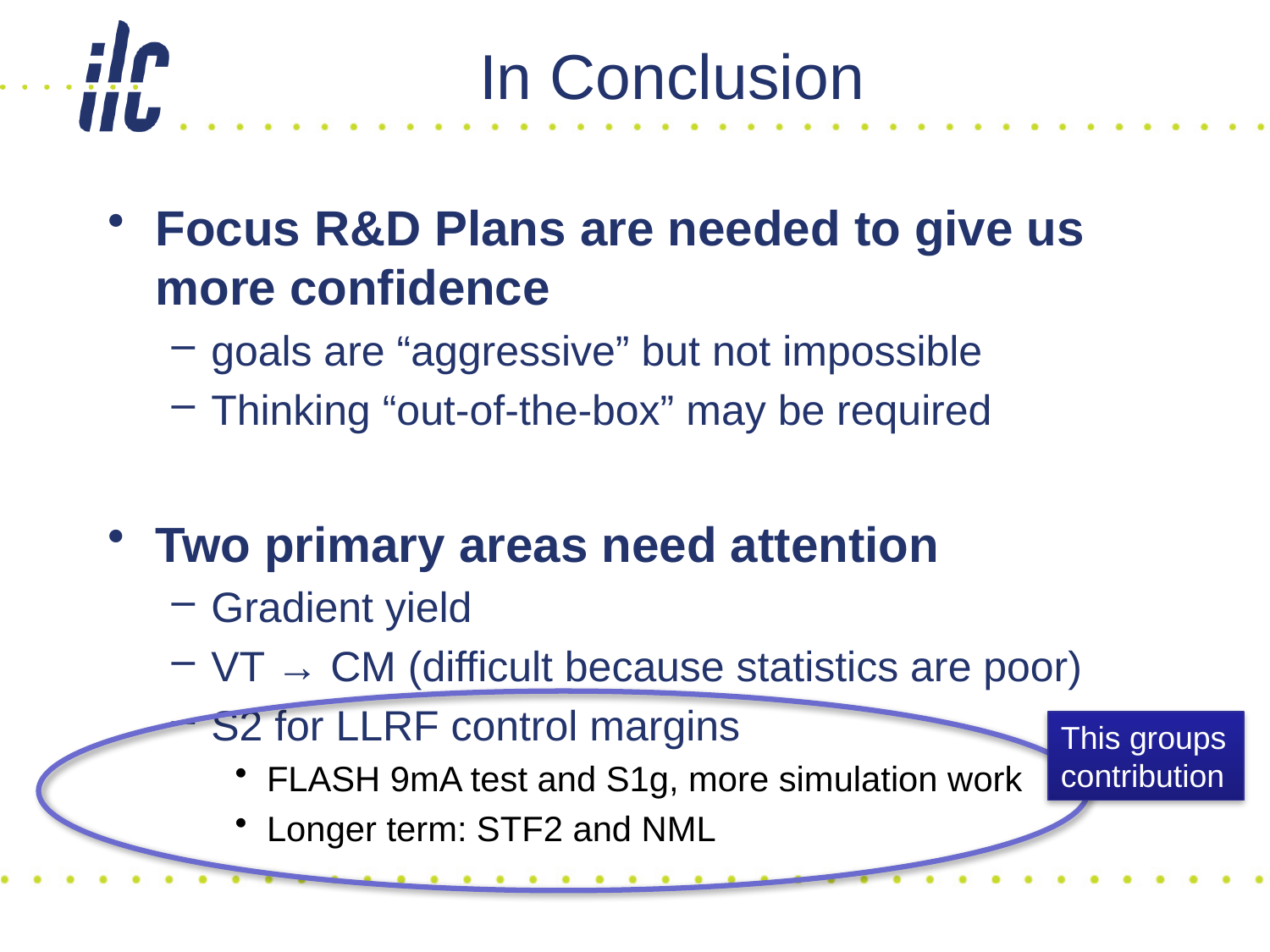

# In Conclusion
Focus R&D Plans are needed to give us more confidence
goals are “aggressive” but not impossible
Thinking “out-of-the-box” may be required

Two primary areas need attention
Gradient yield
VT → CM (difficult because statistics are poor)
S2 for LLRF control margins
FLASH 9mA test and S1g, more simulation work
Longer term: STF2 and NML

This groups contribution